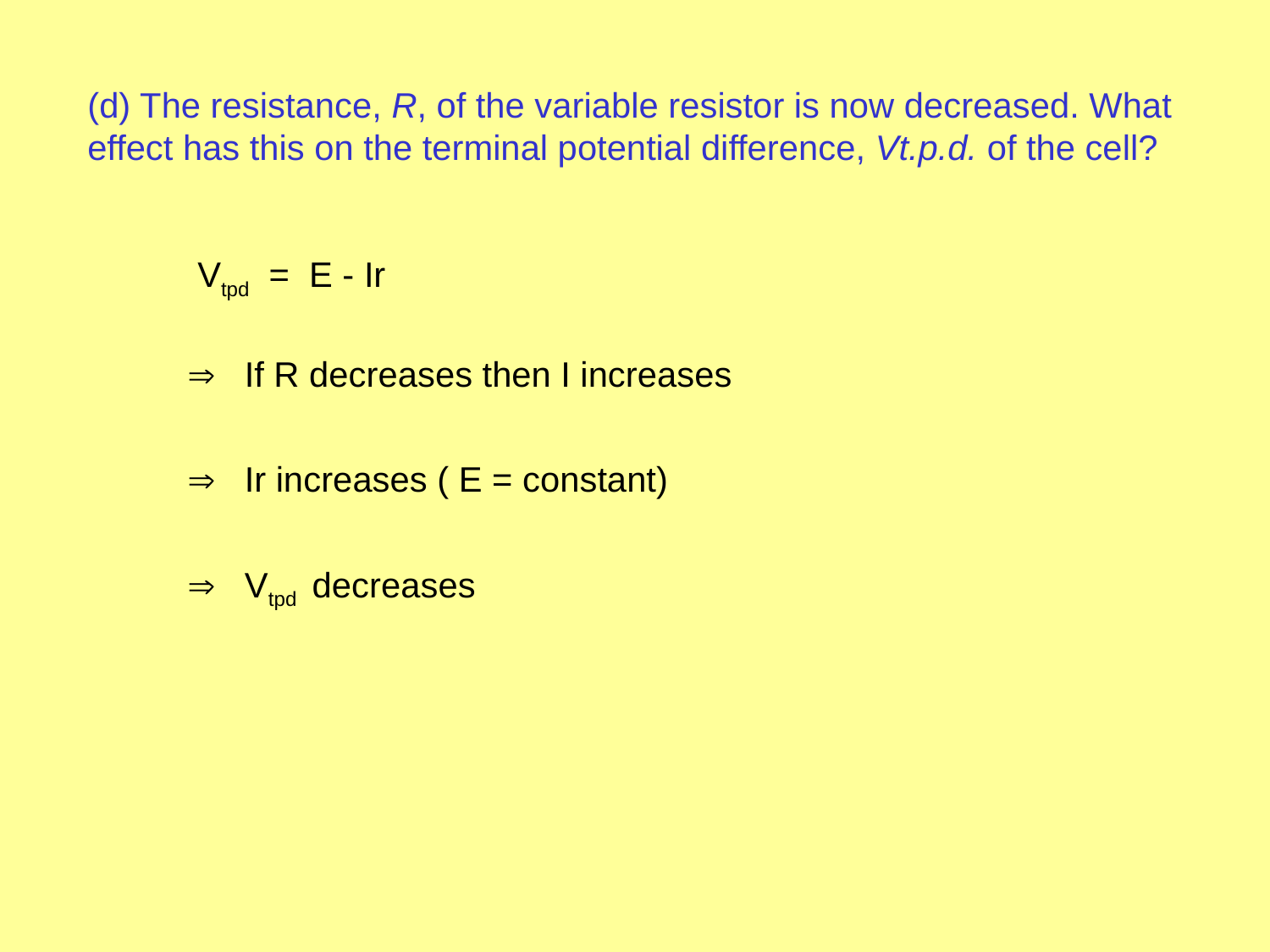

(d) The resistance, R, of the variable resistor is now decreased. What effect has this on the terminal potential difference, Vt.p.d. of the cell?
Vtpd  =  E - Ir
⇒   If R decreases then I increases
⇒   Ir increases ( E = constant)
⇒   Vtpd  decreases